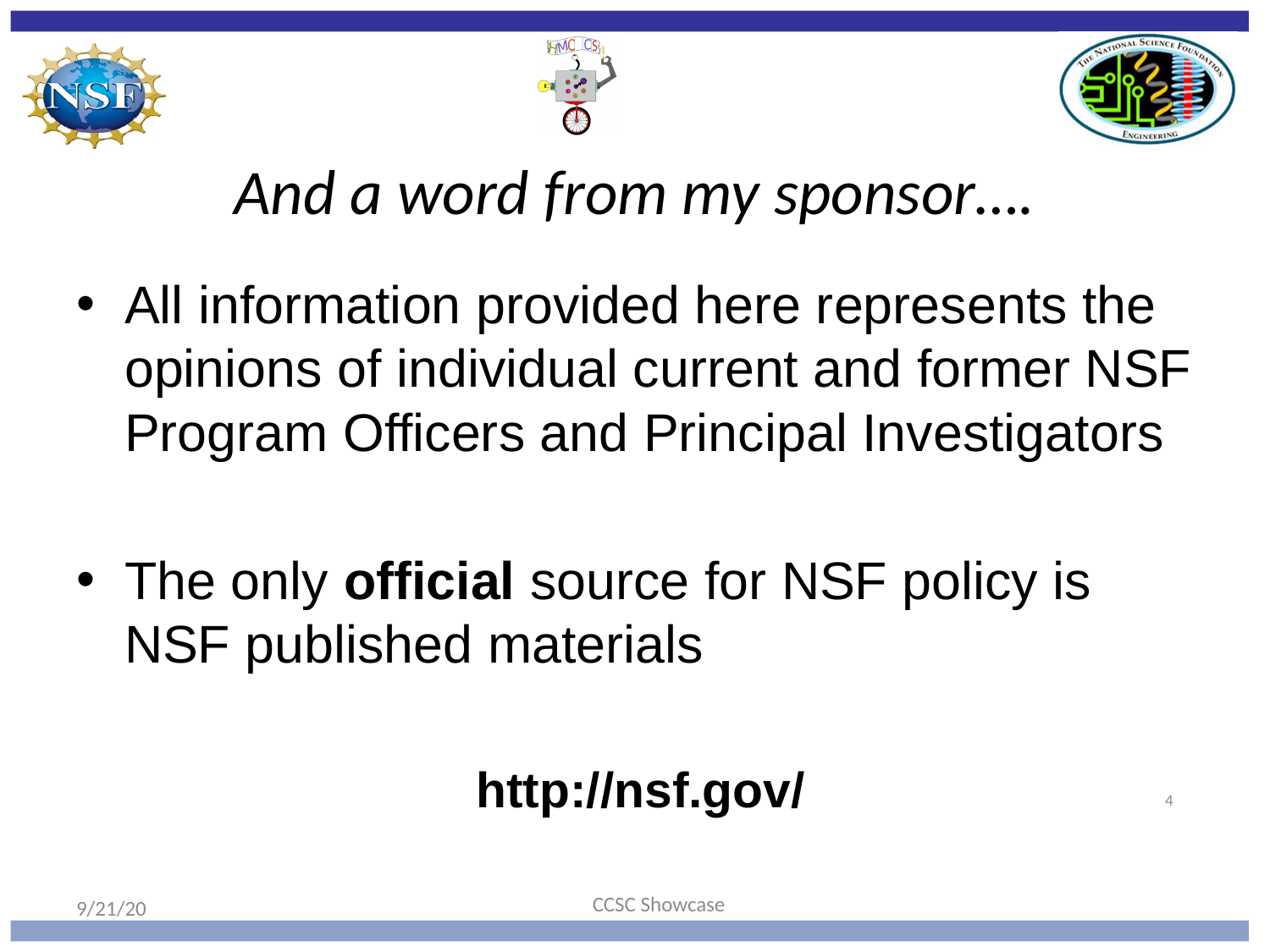

# And a word from my sponsor….
All information provided here represents the opinions of individual current and former NSF Program Officers and Principal Investigators

The only official source for NSF policy is NSF published materials

http://nsf.gov/

4
CCSC Showcase
9/21/20